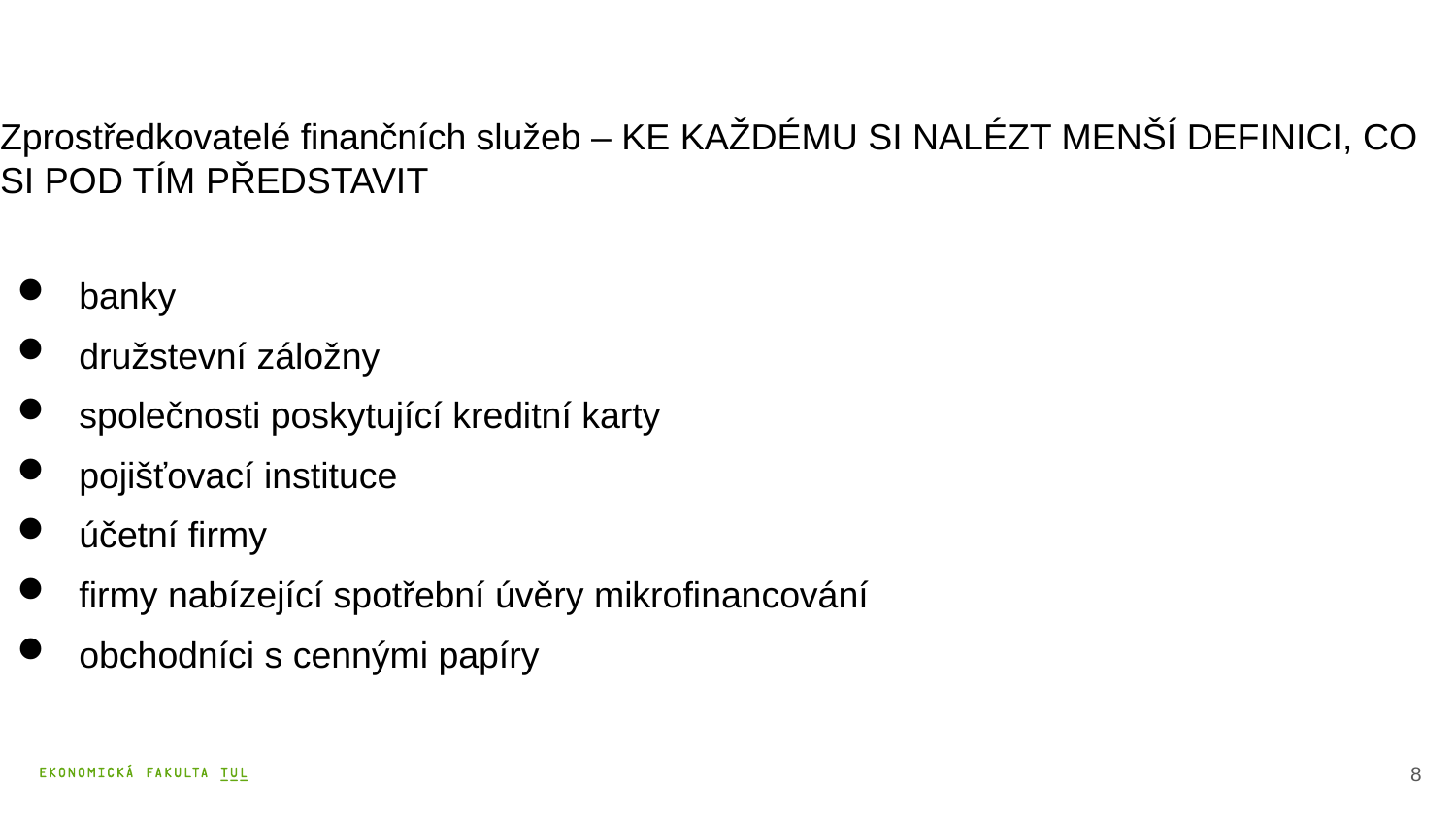

# Zprostředkovatelé finančních služeb – KE KAŽDÉMU SI NALÉZT MENŠÍ DEFINICI, CO SI POD TÍM PŘEDSTAVIT
 banky
 družstevní záložny
 společnosti poskytující kreditní karty
 pojišťovací instituce
 účetní firmy
 firmy nabízející spotřební úvěry mikrofinancování
 obchodníci s cennými papíry
8